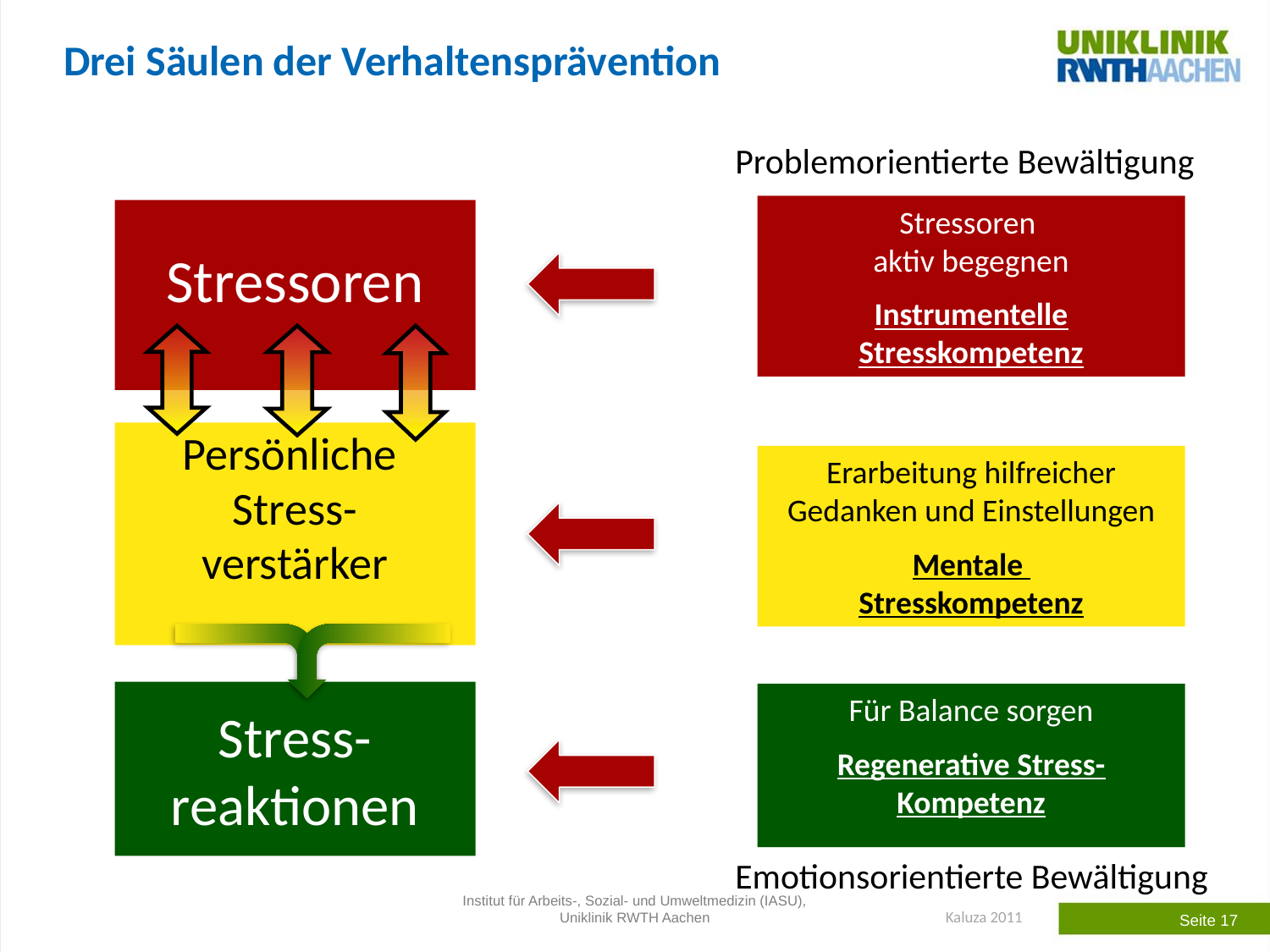

# Drei Säulen der Verhaltensprävention
Problemorientierte Bewältigung
Stressoren
aktiv begegnen
Instrumentelle
Stresskompetenz
Stressoren

Persönliche
Stress-
verstärker

Erarbeitung hilfreicher Gedanken und Einstellungen
Mentale
Stresskompetenz

Stress-
reaktionen
Für Balance sorgen
Regenerative Stress- Kompetenz

Emotionsorientierte Bewältigung
Kaluza 2011